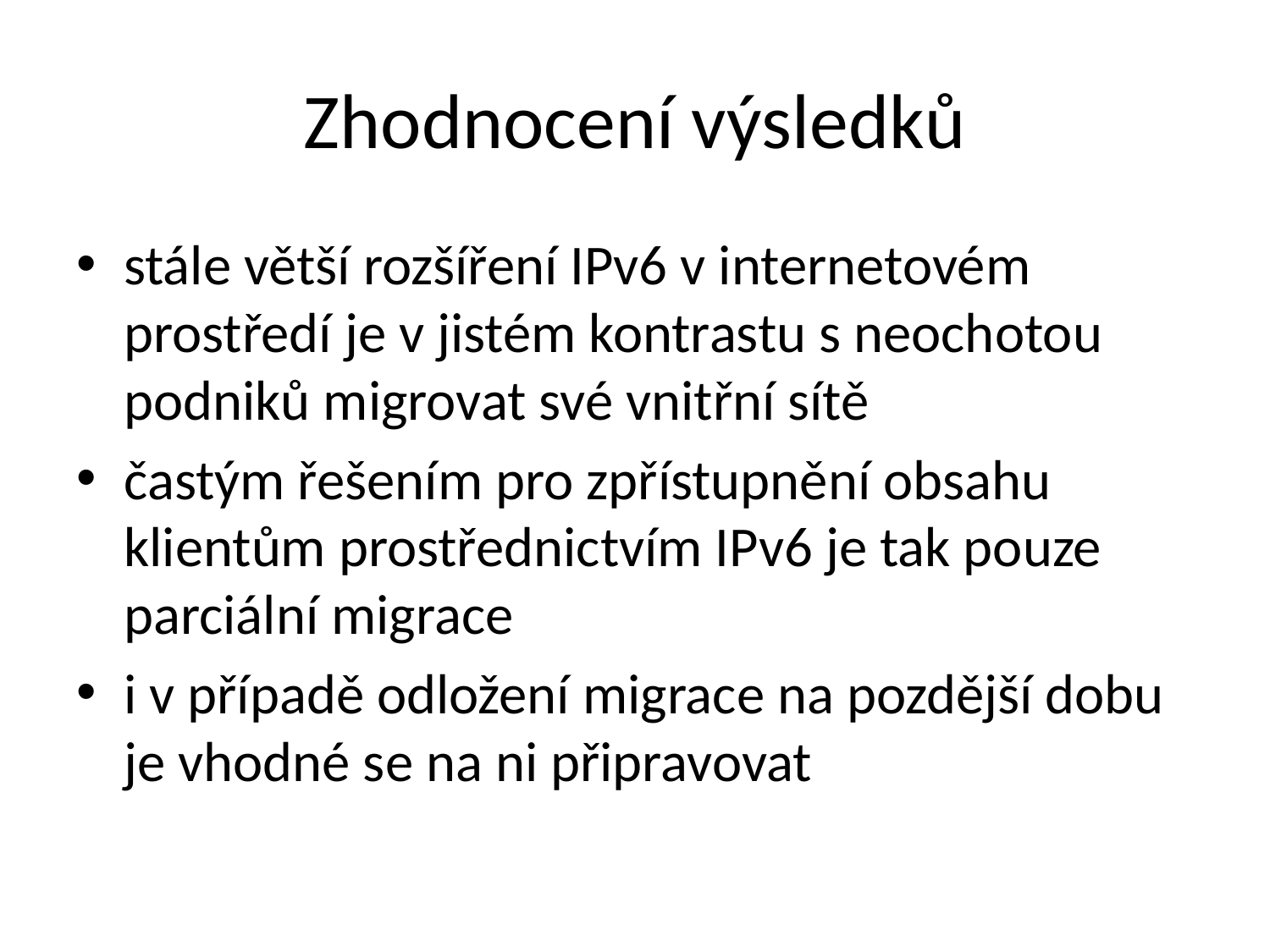

# Zhodnocení výsledků
stále větší rozšíření IPv6 v internetovém prostředí je v jistém kontrastu s neochotou podniků migrovat své vnitřní sítě
častým řešením pro zpřístupnění obsahu klientům prostřednictvím IPv6 je tak pouze parciální migrace
i v případě odložení migrace na pozdější dobu je vhodné se na ni připravovat